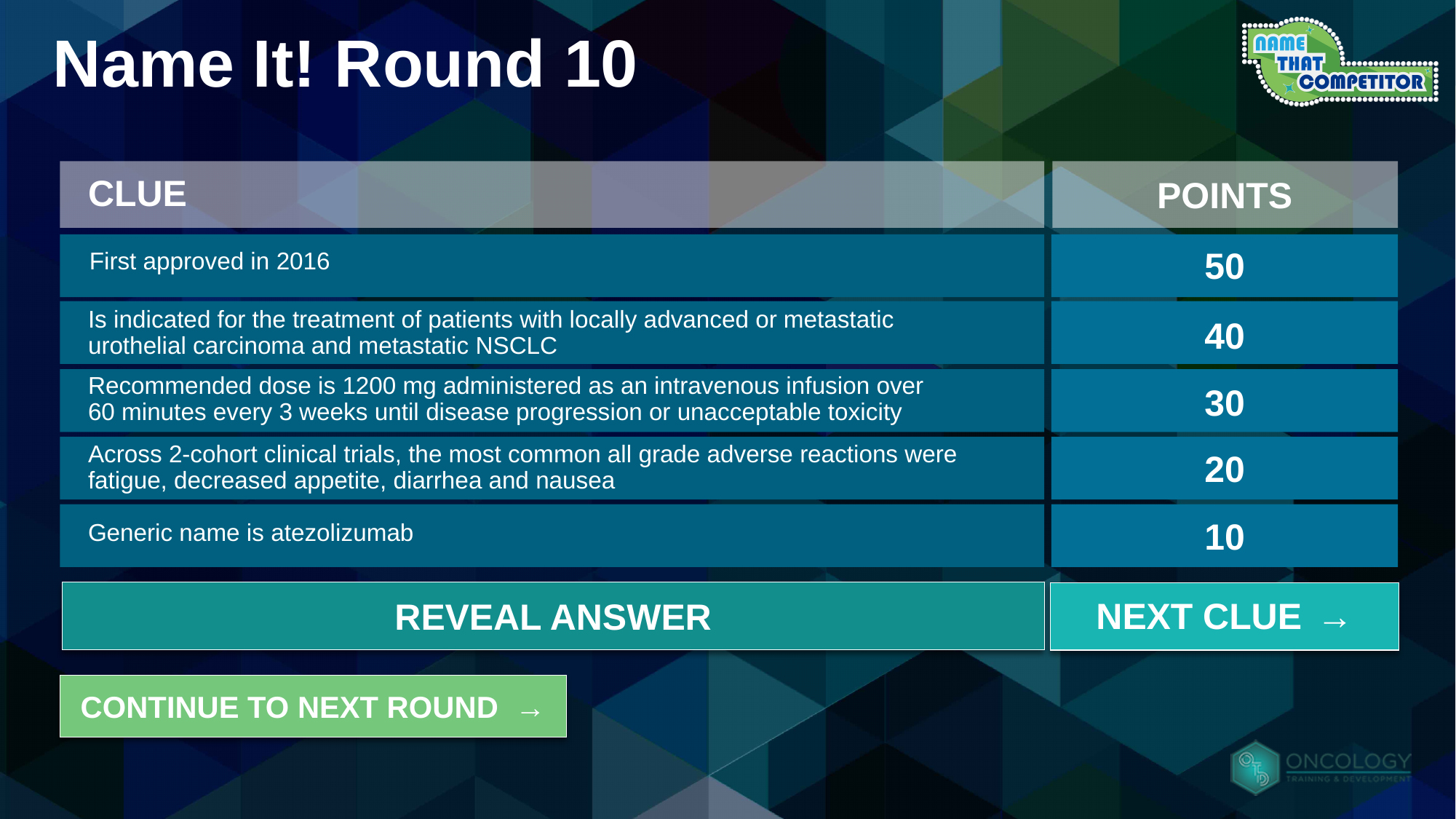

# Name It! Round 10

CLUE

POINTS

50
First approved in 2016
Is indicated for the treatment of patients with locally advanced or metastatic urothelial carcinoma and metastatic NSCLC

40
Recommended dose is 1200 mg administered as an intravenous infusion over
60 minutes every 3 weeks until disease progression or unacceptable toxicity

30
Across 2-cohort clinical trials, the most common all grade adverse reactions were fatigue, decreased appetite, diarrhea and nausea

20

10
Generic name is atezolizumab
Answer: TECENTRIQ (atezolizumab)

REVEAL ANSWER

NEXT CLUE →

CONTINUE TO NEXT ROUND  →